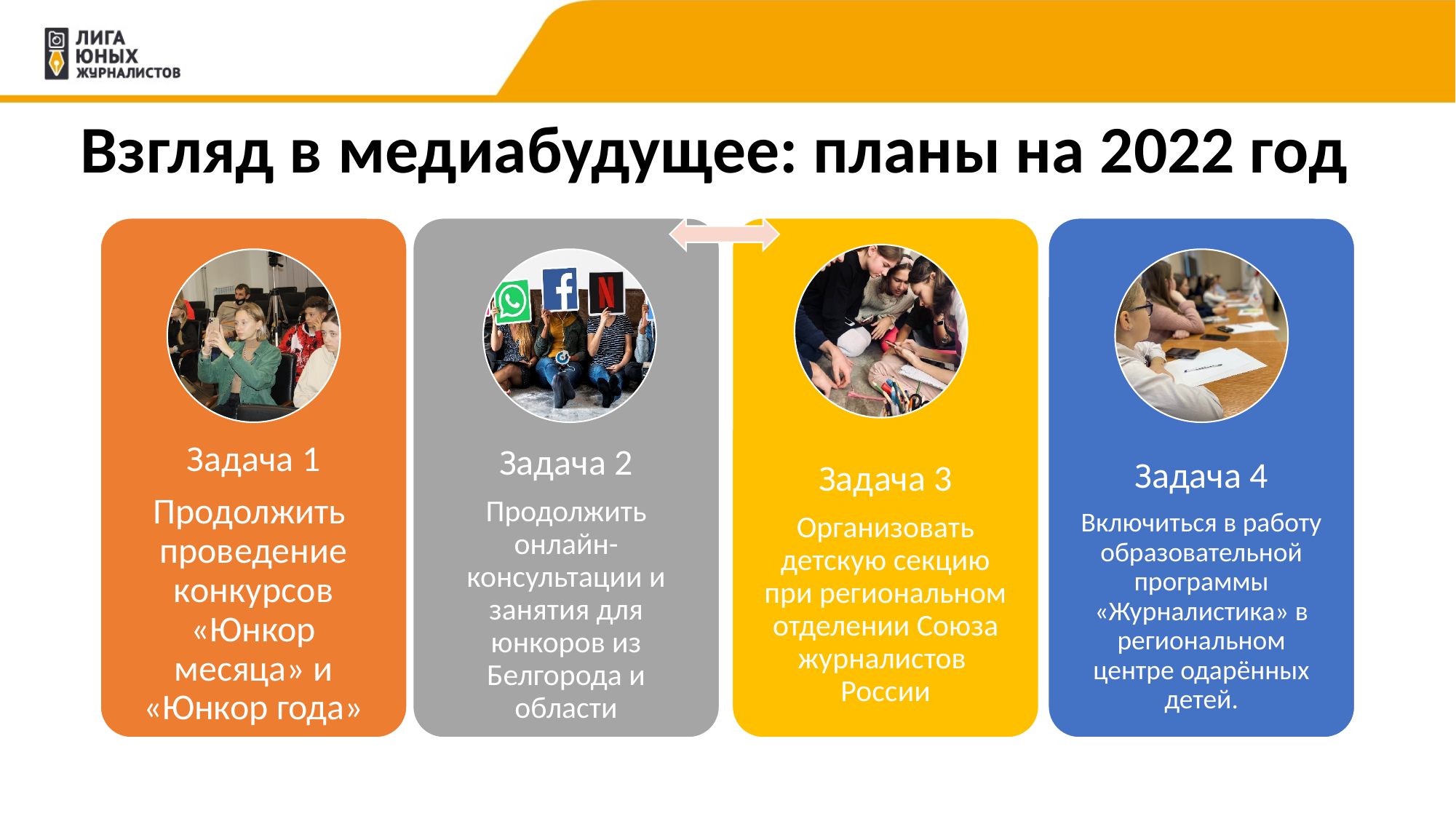

# Взгляд в медиабудущее: планы на 2022 год

Задача 1
Продолжить  проведение конкурсов «Юнкор месяца» и «Юнкор года»

Задача 2
Продолжить онлайн-консультации и занятия для юнкоров из Белгорода и области

Задача 3
Организовать детскую секцию при региональном отделении Союза журналистов  России

Задача 4
Включиться в работу образовательной программы «Журналистика» в региональном центре одарённых детей.